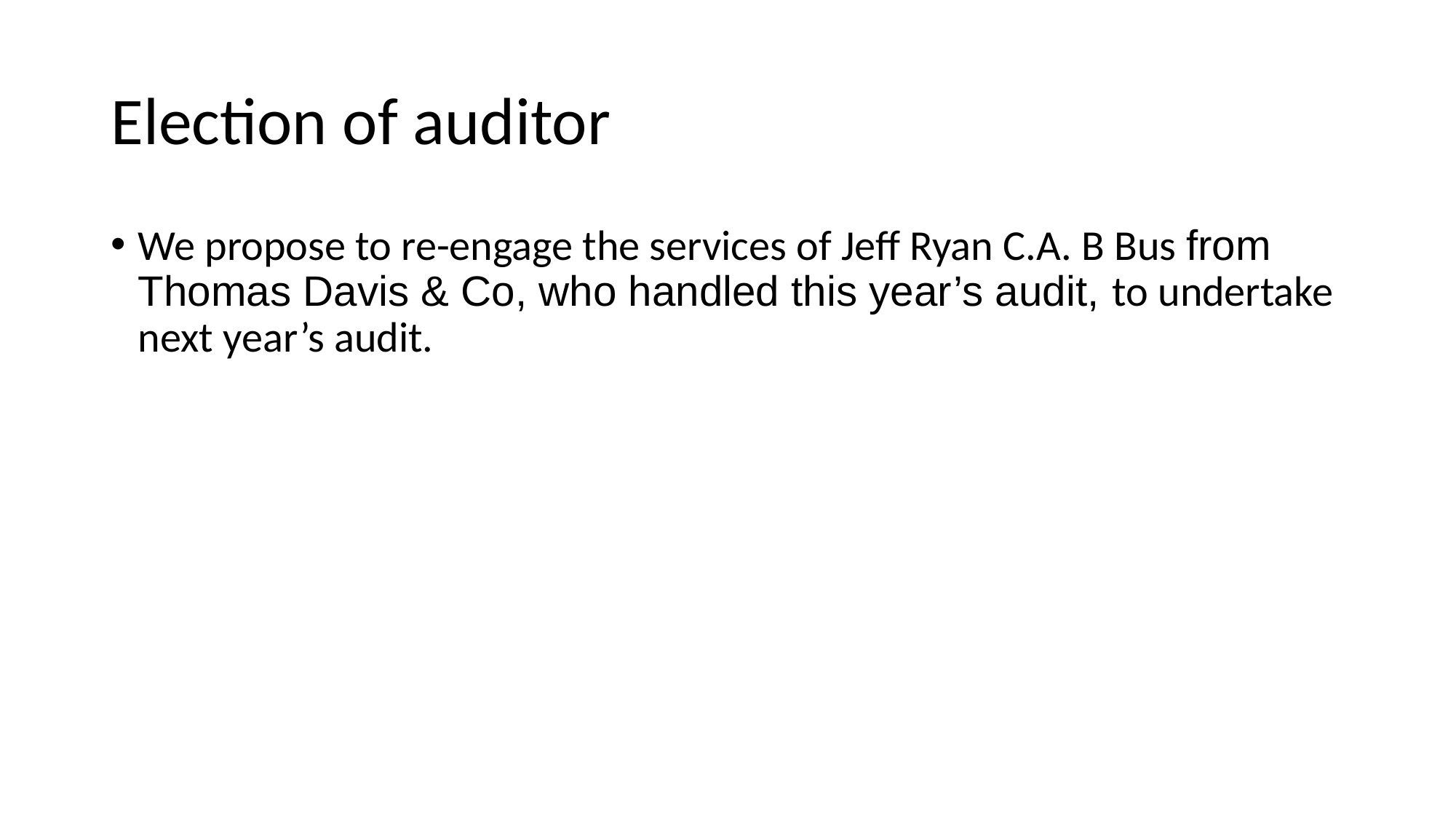

# Election of auditor
We propose to re-engage the services of Jeff Ryan C.A. B Bus from Thomas Davis & Co, who handled this year’s audit, to undertake next year’s audit.